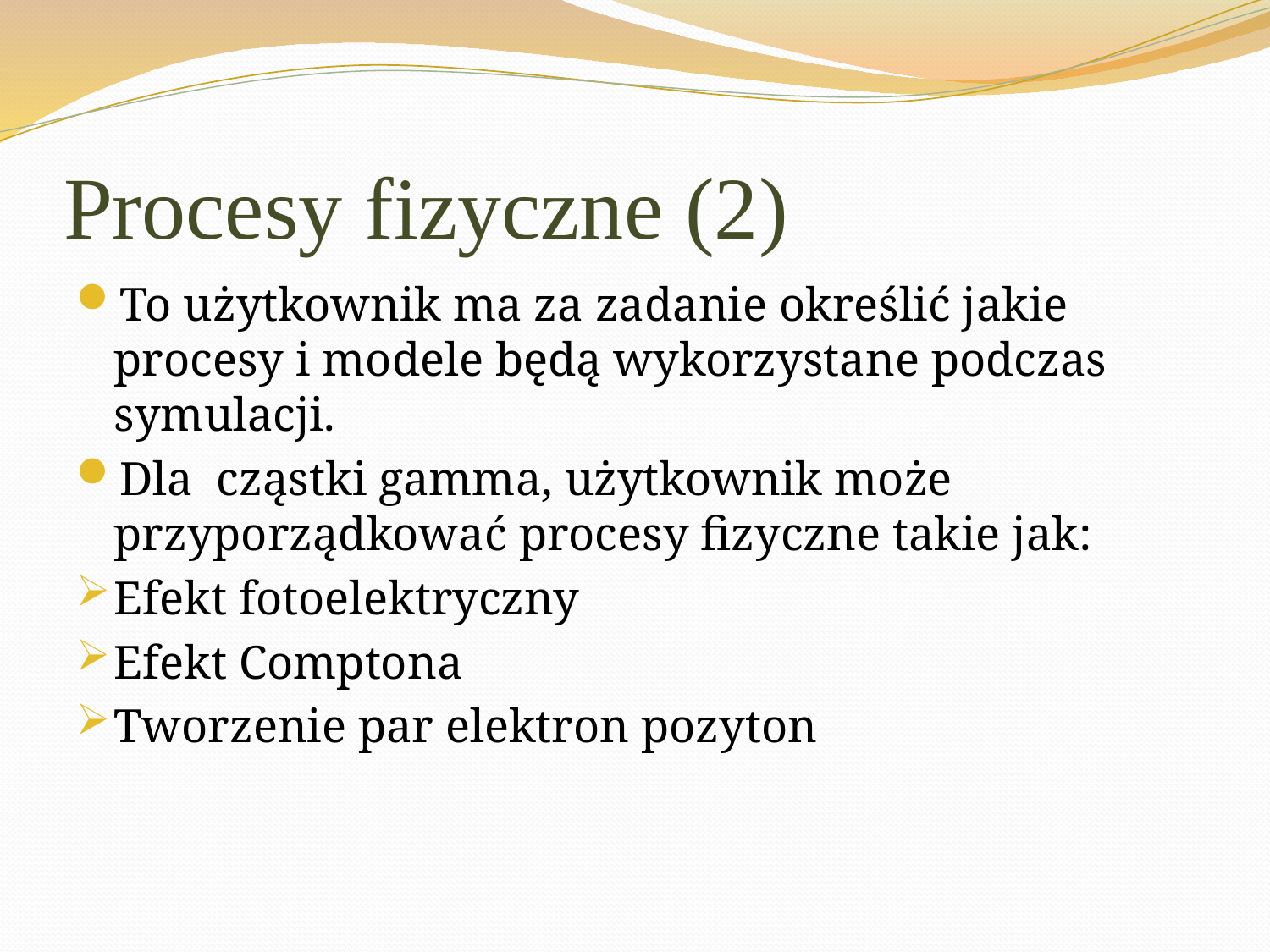

# Procesy fizyczne (2)
To użytkownik ma za zadanie określić jakie procesy i modele będą wykorzystane podczas symulacji.
Dla  cząstki gamma, użytkownik może przyporządkować procesy fizyczne takie jak:
Efekt fotoelektryczny
Efekt Comptona
Tworzenie par elektron pozyton